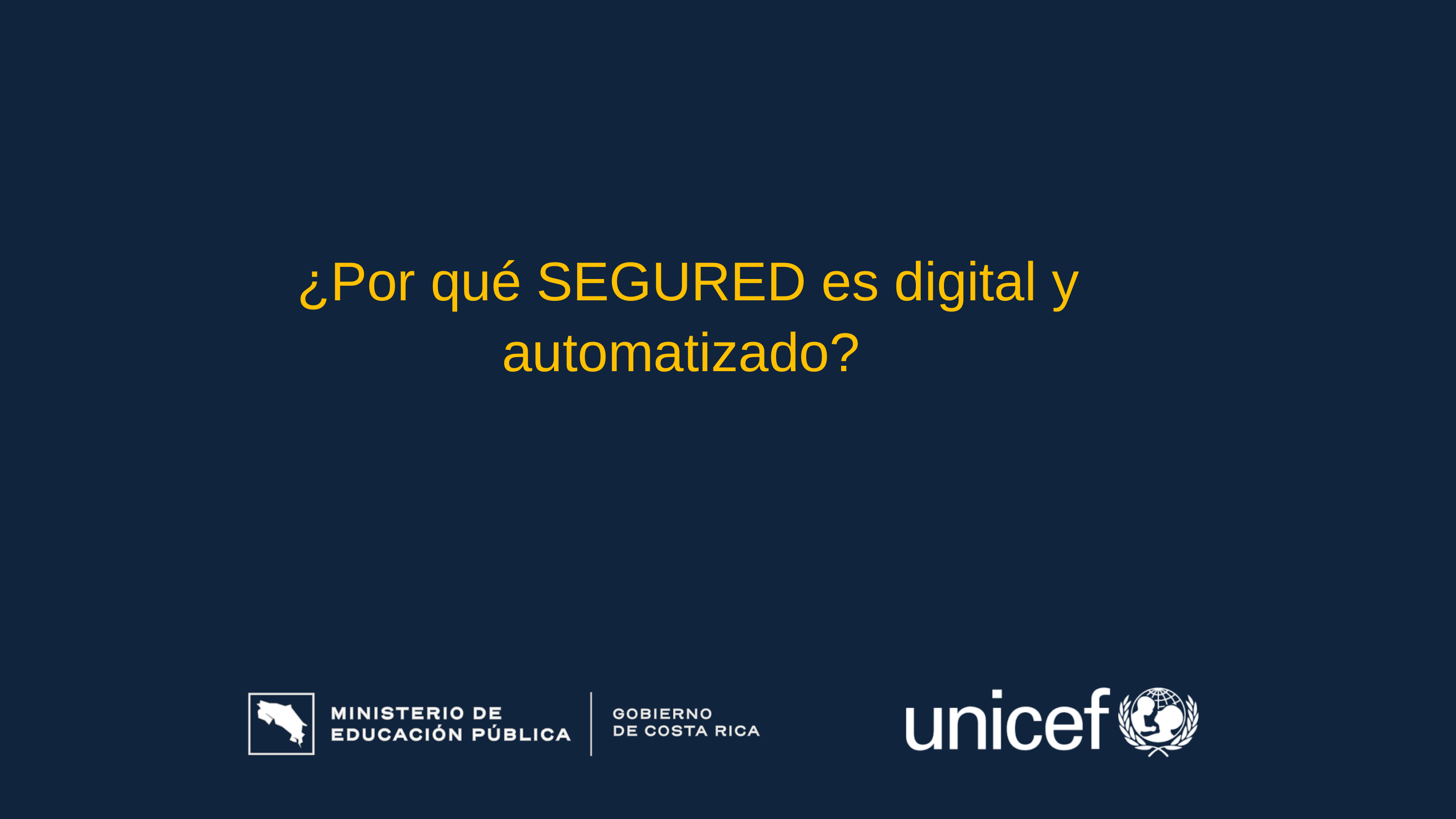

¿Por qué SEGURED es digital y automatizado?